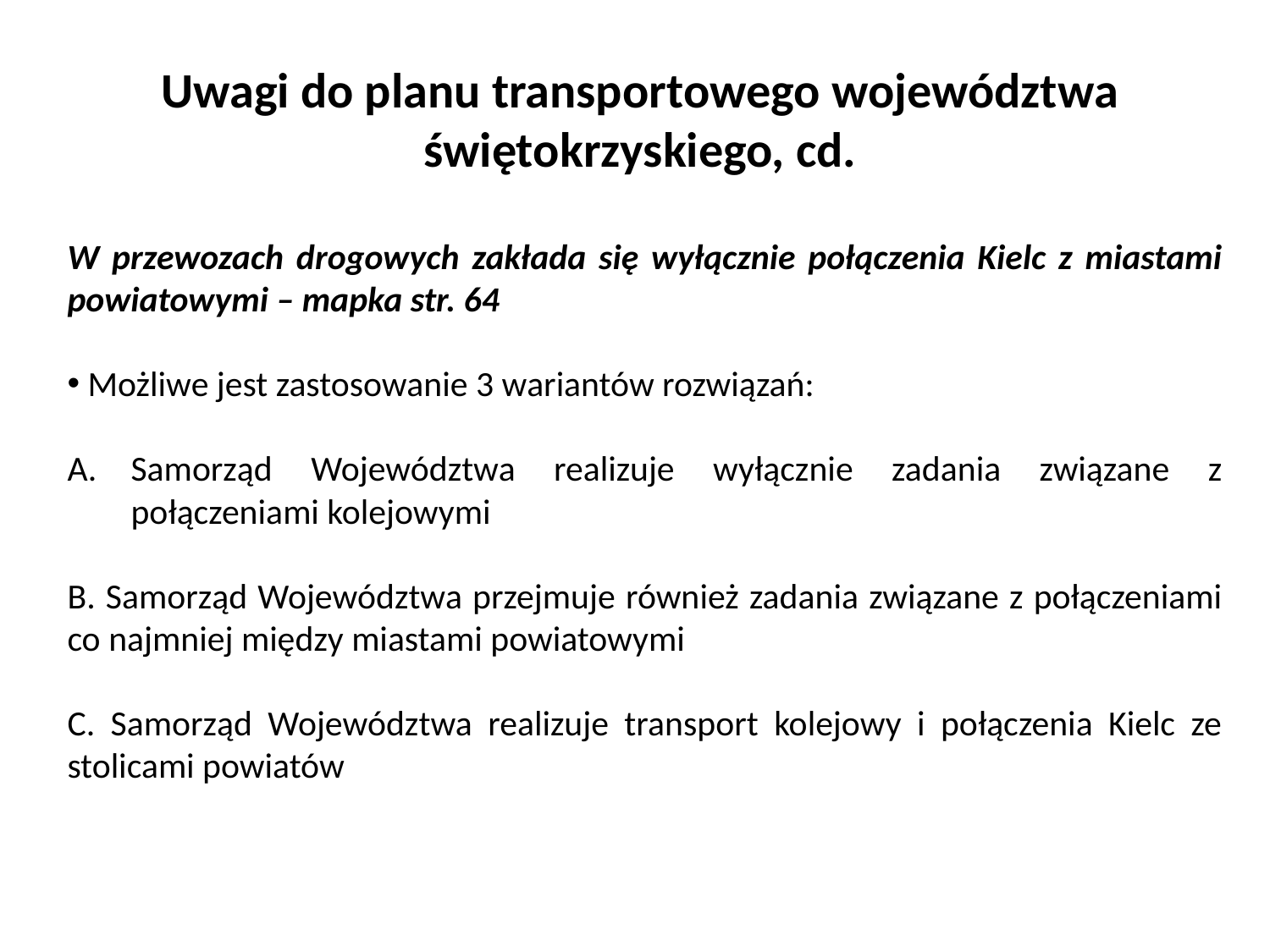

# Uwagi do planu transportowego województwa świętokrzyskiego, cd.

W przewozach drogowych zakłada się wyłącznie połączenia Kielc z miastami powiatowymi – mapka str. 64

 Możliwe jest zastosowanie 3 wariantów rozwiązań:

Samorząd Województwa realizuje wyłącznie zadania związane z połączeniami kolejowymi

B. Samorząd Województwa przejmuje również zadania związane z połączeniami co najmniej między miastami powiatowymi

C. Samorząd Województwa realizuje transport kolejowy i połączenia Kielc ze stolicami powiatów